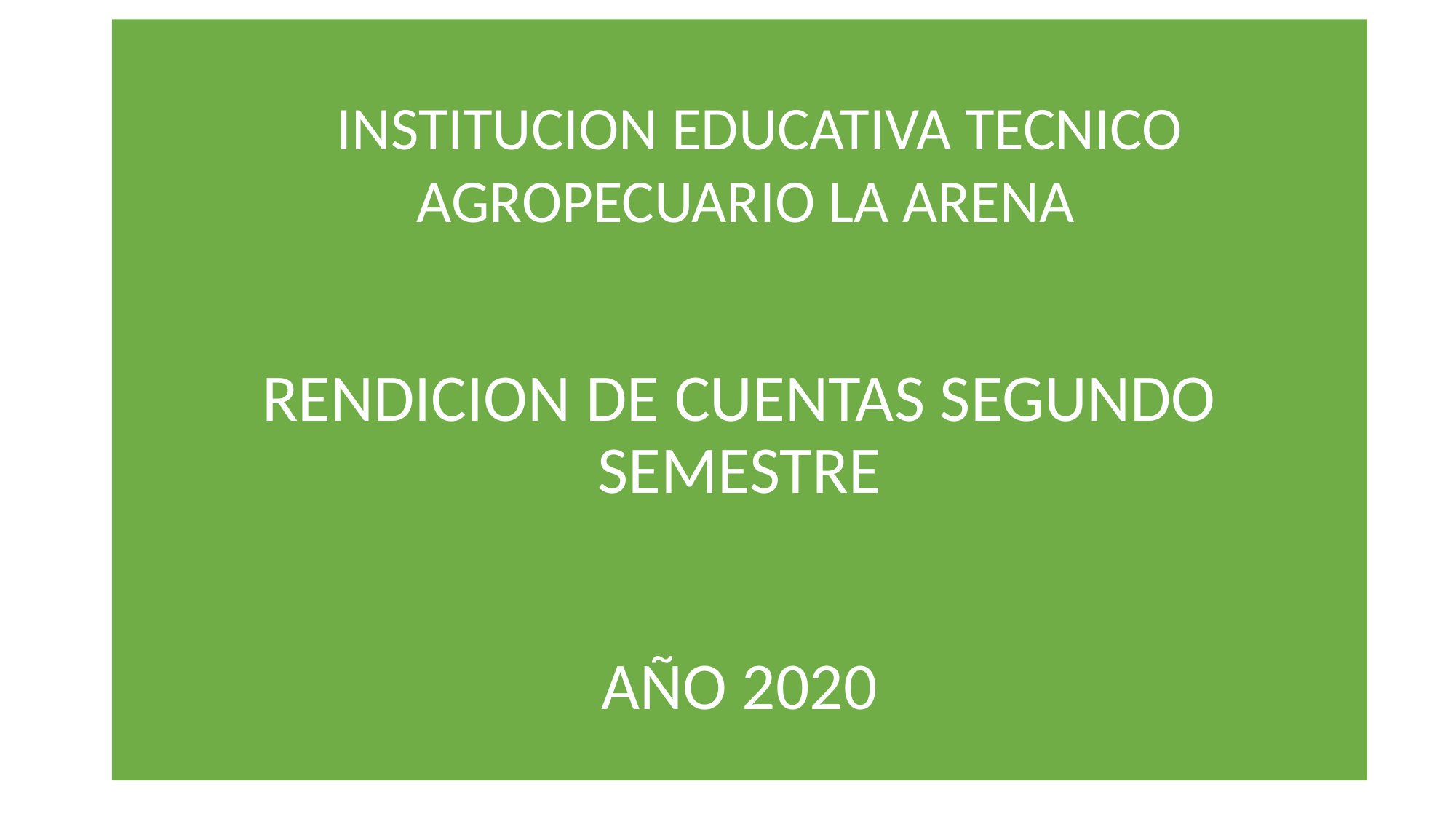

# RENDICION DE CUENTAS SEGUNDO SEMESTRE AÑO 2020
INSTITUCION EDUCATIVA TECNICO AGROPECUARIO LA ARENA